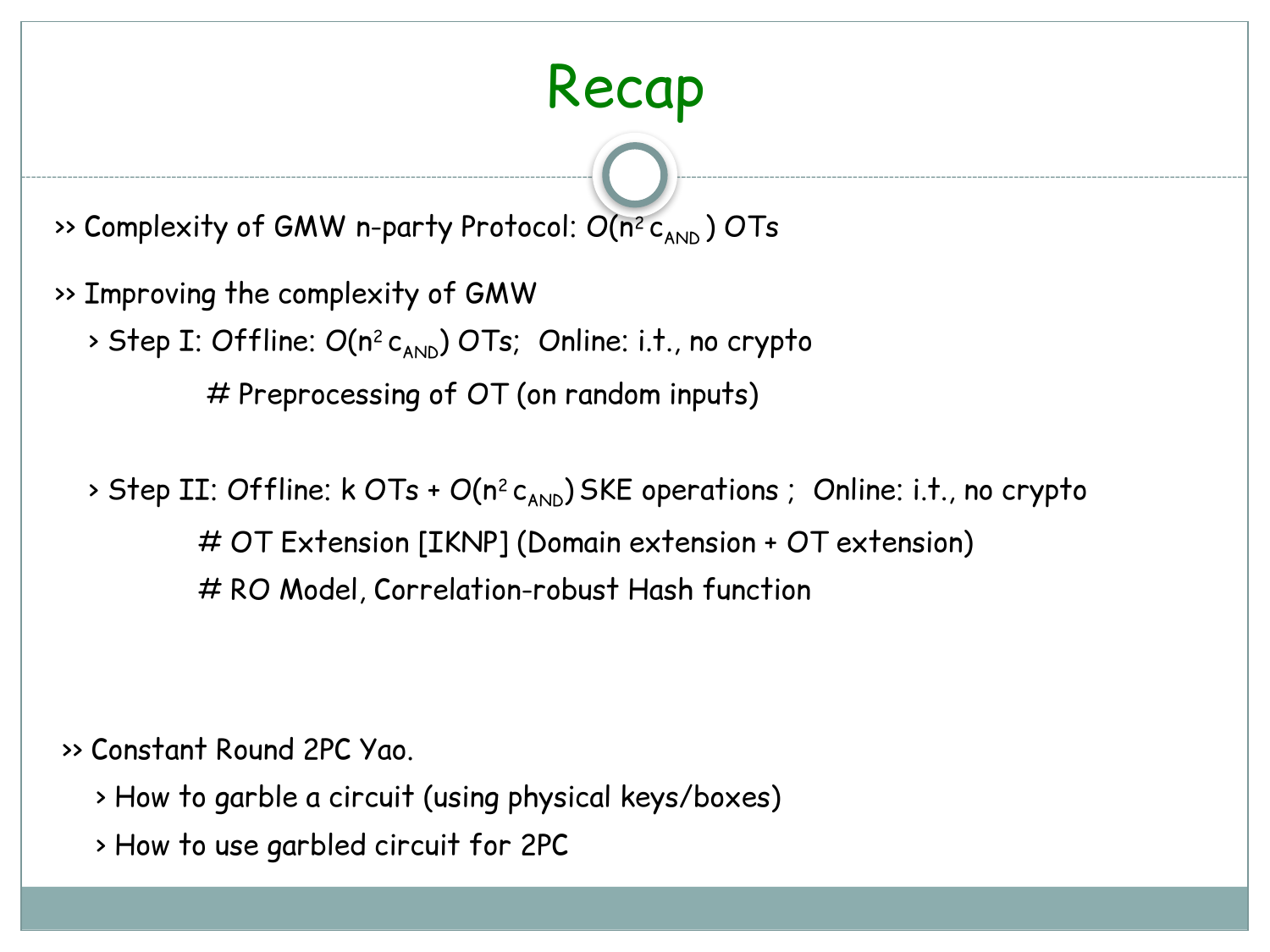

# Recap
>> Complexity of GMW n-party Protocol: O(n2 cAND ) OTs
>> Improving the complexity of GMW
    > Step I: Offline: O(n2 cAND) OTs;  Online: i.t., no crypto
                  # Preprocessing of OT (on random inputs)

    > Step II: Offline: k OTs + O(n2 cAND) SKE operations ;  Online: i.t., no crypto
                 # OT Extension [IKNP] (Domain extension + OT extension)
                 # RO Model, Correlation-robust Hash function
>> Constant Round 2PC Yao.
    > How to garble a circuit (using physical keys/boxes)
    > How to use garbled circuit for 2PC